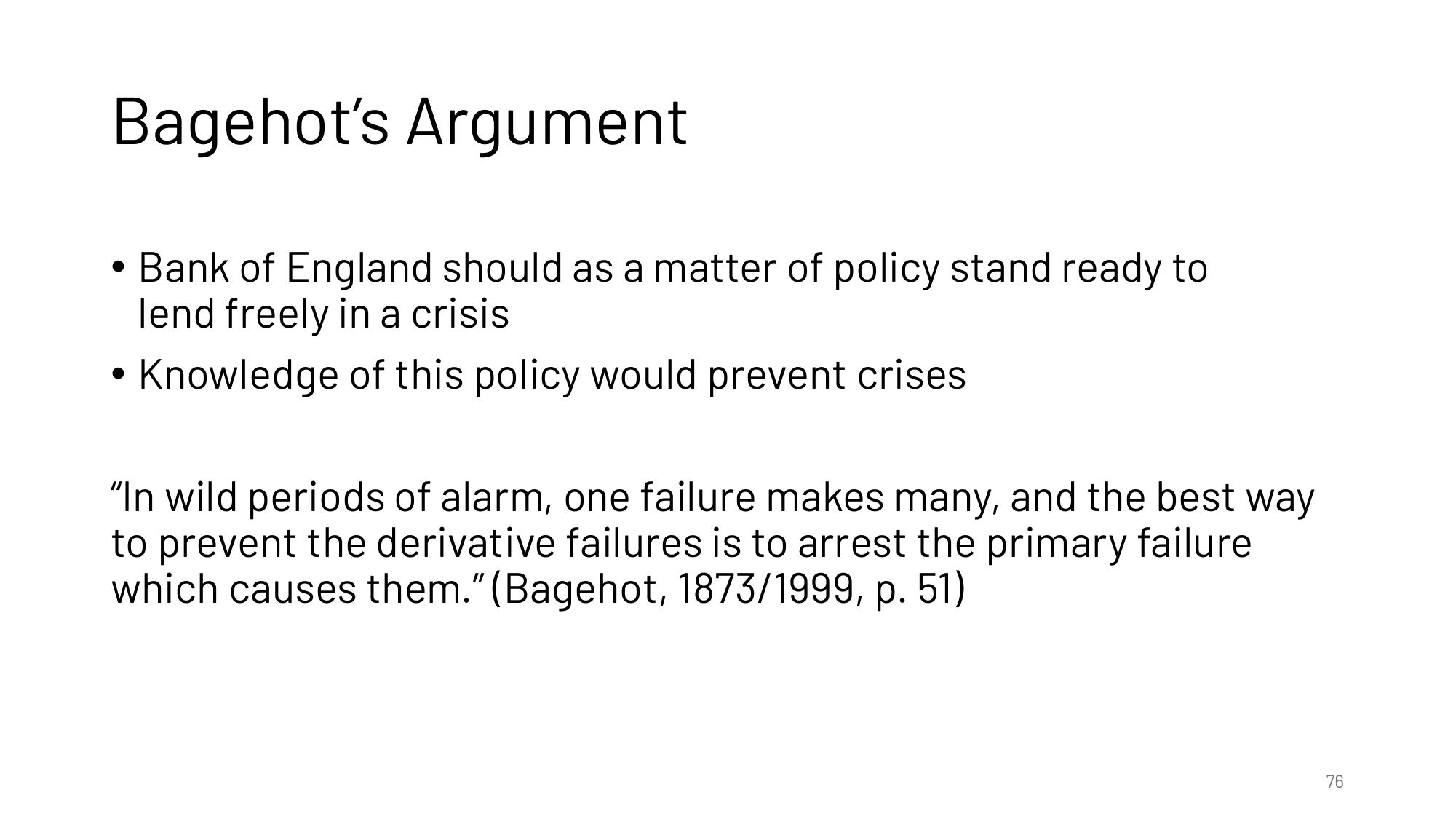

# Bagehot’s Argument
Bank of England should as a matter of policy stand ready to
lend freely in a crisis
Knowledge of this policy would prevent crises

“In wild periods of alarm, one failure makes many, and the best way to prevent the derivative failures is to arrest the primary failure which causes them.” (Bagehot, 1873/1999, p. 51)

76